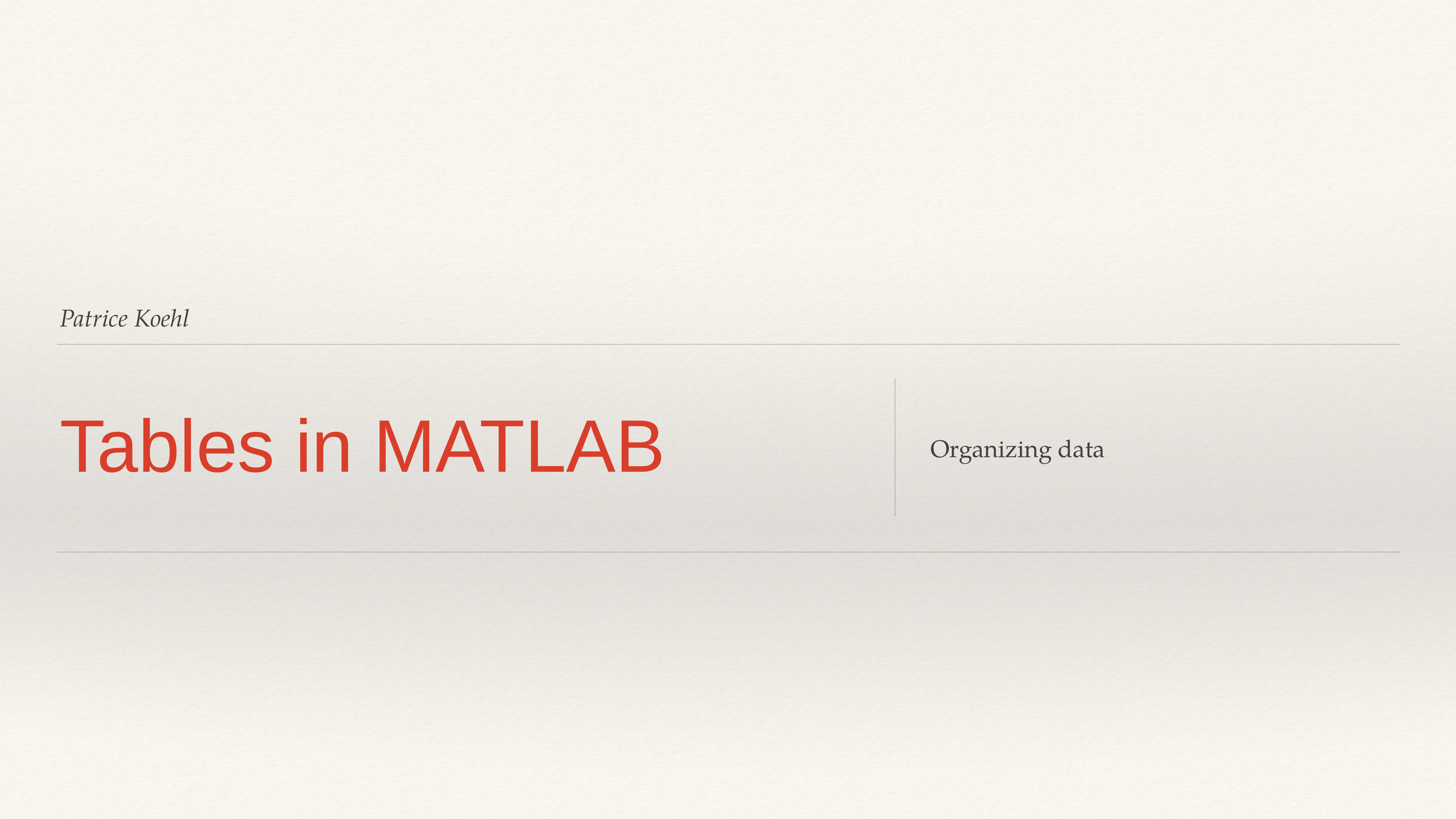

Patrice Koehl
# Tables in MATLAB
Organizing data